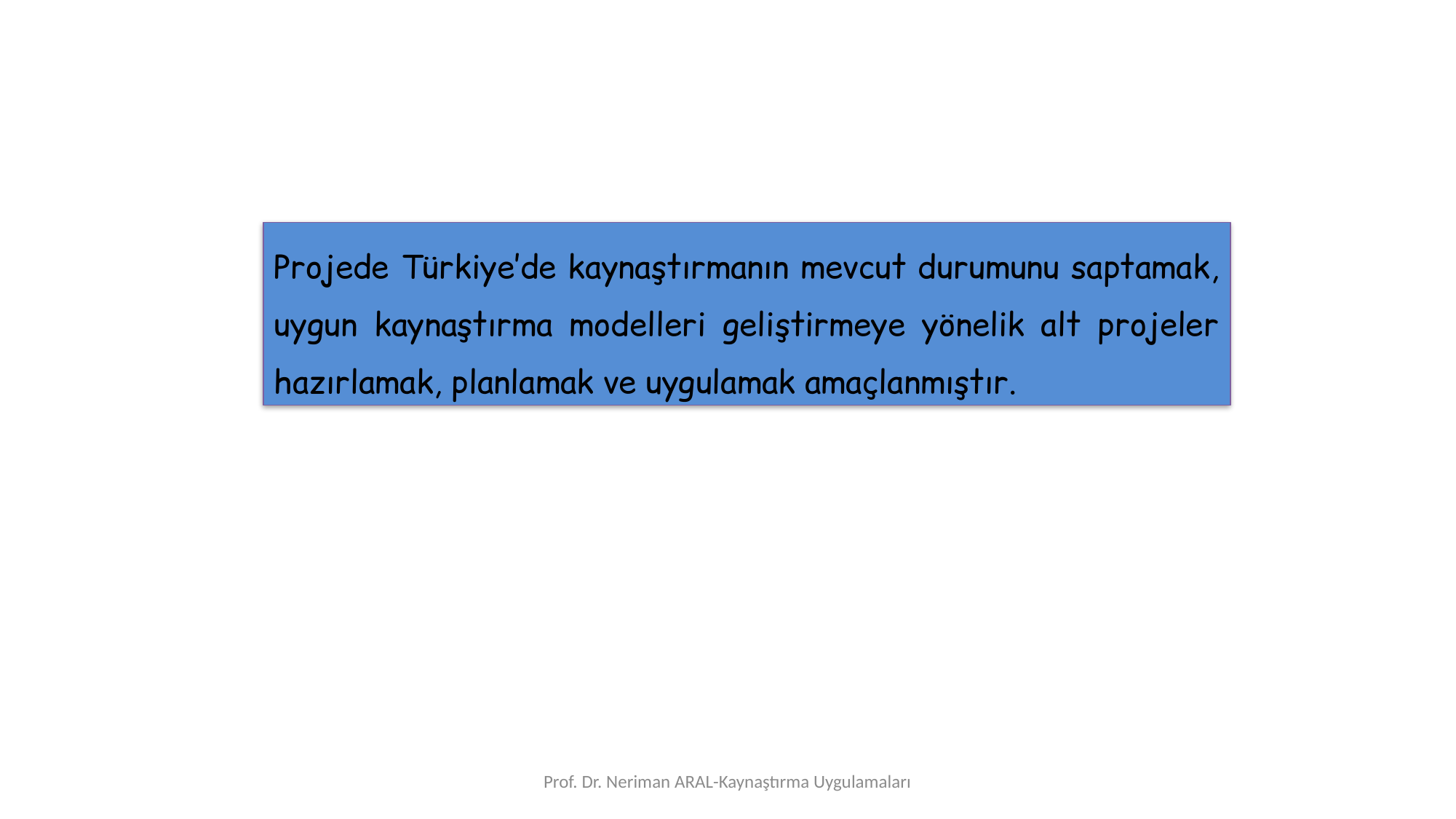

Projede Türkiye’de kaynaştırmanın mevcut durumunu saptamak, uygun kaynaştırma modelleri geliştirmeye yönelik alt projeler hazırlamak, planlamak ve uygulamak amaçlanmıştır.
Prof. Dr. Neriman ARAL-Kaynaştırma Uygulamaları